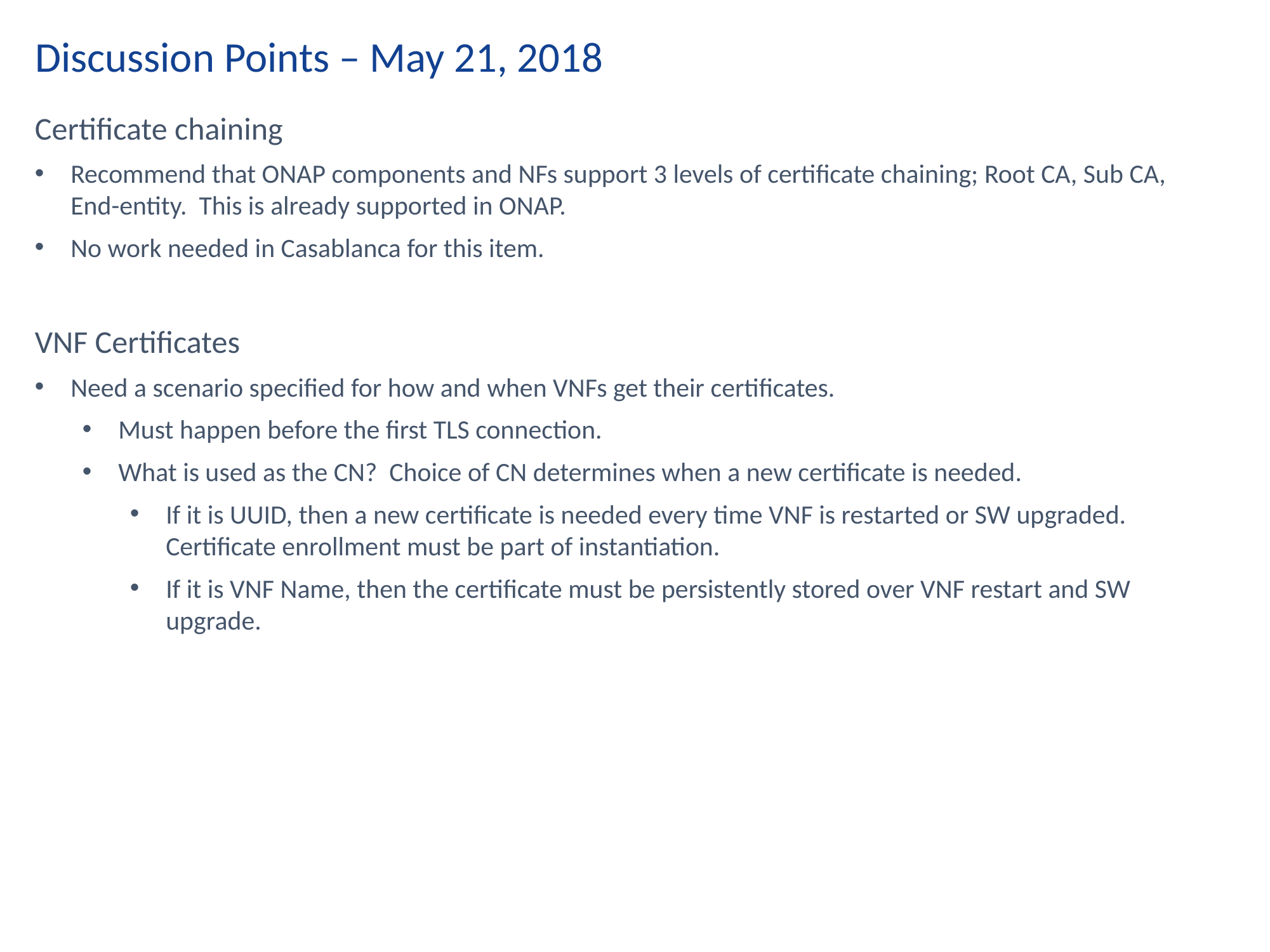

Discussion Points – May 21, 2018
Certificate chaining
Recommend that ONAP components and NFs support 3 levels of certificate chaining; Root CA, Sub CA, End-entity.  This is already supported in ONAP.
No work needed in Casablanca for this item.

VNF Certificates
Need a scenario specified for how and when VNFs get their certificates.
Must happen before the first TLS connection.
What is used as the CN?  Choice of CN determines when a new certificate is needed.
If it is UUID, then a new certificate is needed every time VNF is restarted or SW upgraded.  Certificate enrollment must be part of instantiation.
If it is VNF Name, then the certificate must be persistently stored over VNF restart and SW upgrade.